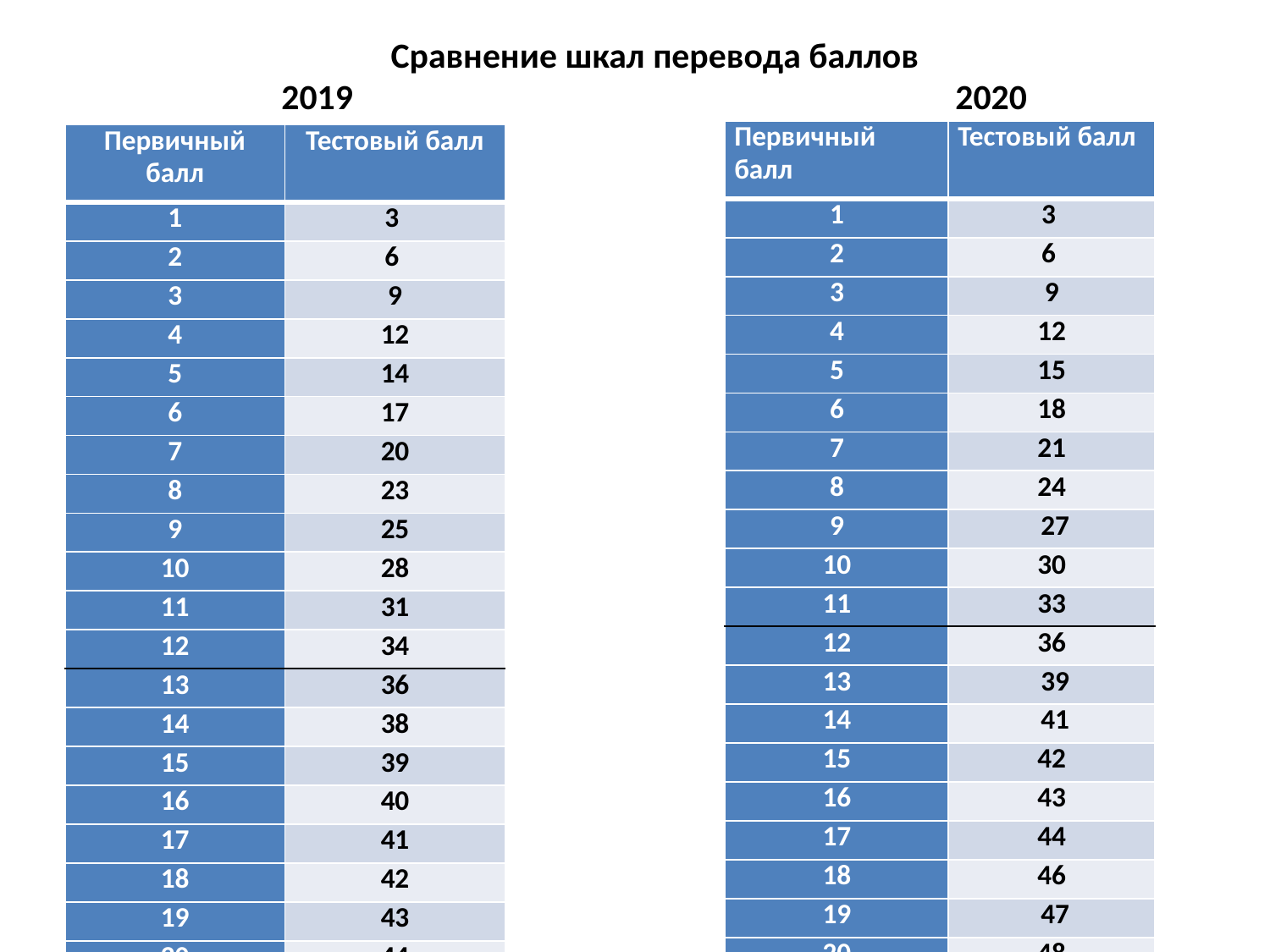

Сравнение шкал перевода баллов
2019                                                                           2020
| Первичный балл | Тестовый балл |
| --- | --- |
| 1 | 3 |
| 2 | 6 |
| 3 | 9 |
| 4 | 12 |
| 5 | 15 |
| 6 | 18 |
| 7 | 21 |
| 8 | 24 |
| 9 | 27 |
| 10 | 30 |
| 11 | 33 |
| 12 | 36 |
| 13 | 39 |
| 14 | 41 |
| 15 | 42 |
| 16 | 43 |
| 17 | 44 |
| 18 | 46 |
| 19 | 47 |
| 20 | 48 |
| Первичный балл | Тестовый балл |
| --- | --- |
| 1 | 3 |
| 2 | 6 |
| 3 | 9 |
| 4 | 12 |
| 5 | 14 |
| 6 | 17 |
| 7 | 20 |
| 8 | 23 |
| 9 | 25 |
| 10 | 28 |
| 11 | 31 |
| 12 | 34 |
| 13 | 36 |
| 14 | 38 |
| 15 | 39 |
| 16 | 40 |
| 17 | 41 |
| 18 | 42 |
| 19 | 43 |
| 20 | 44 |